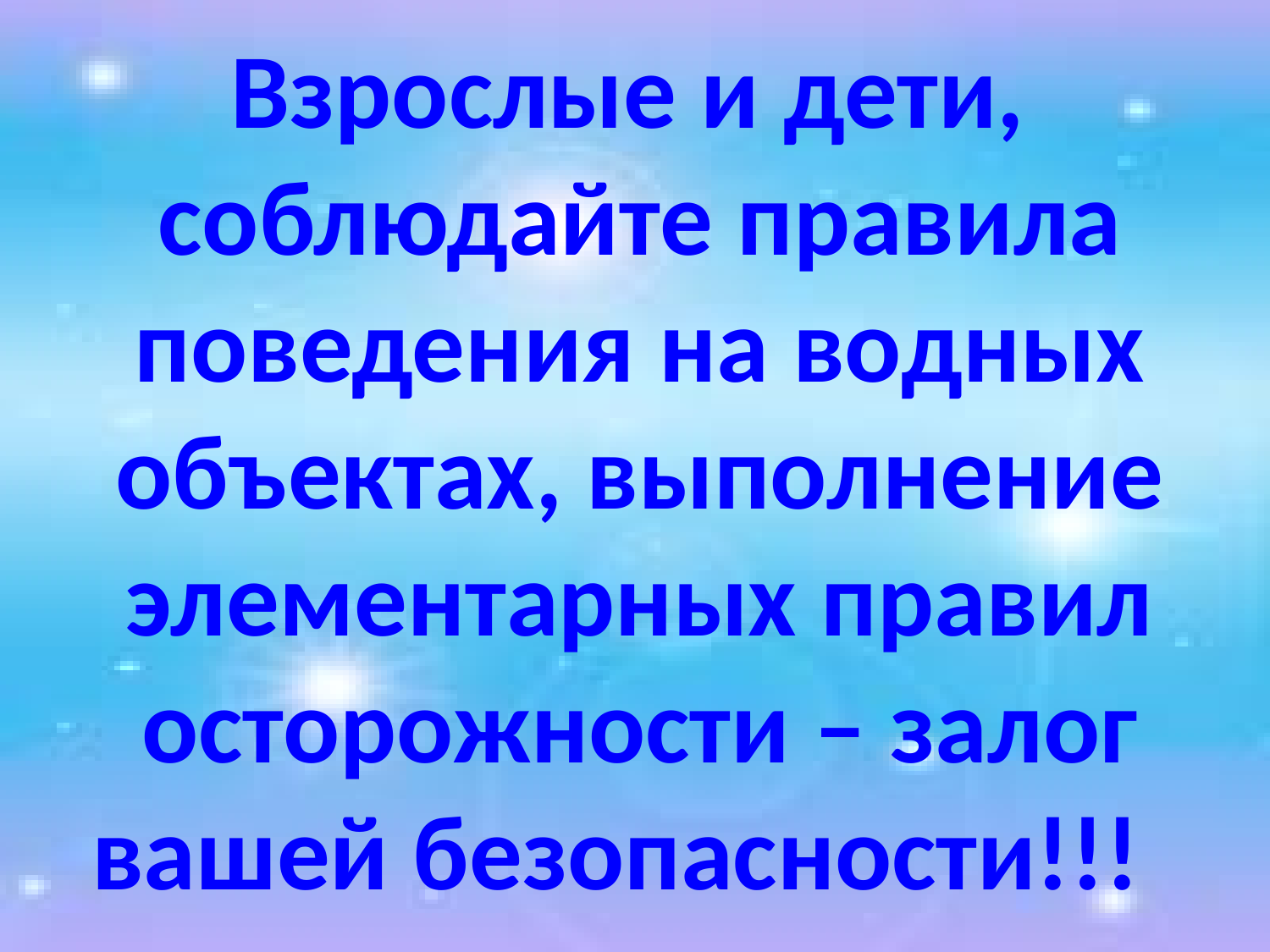

Взрослые и дети,
соблюдайте правила поведения на водных объектах, выполнение элементарных правил осторожности – залог вашей безопасности!!!